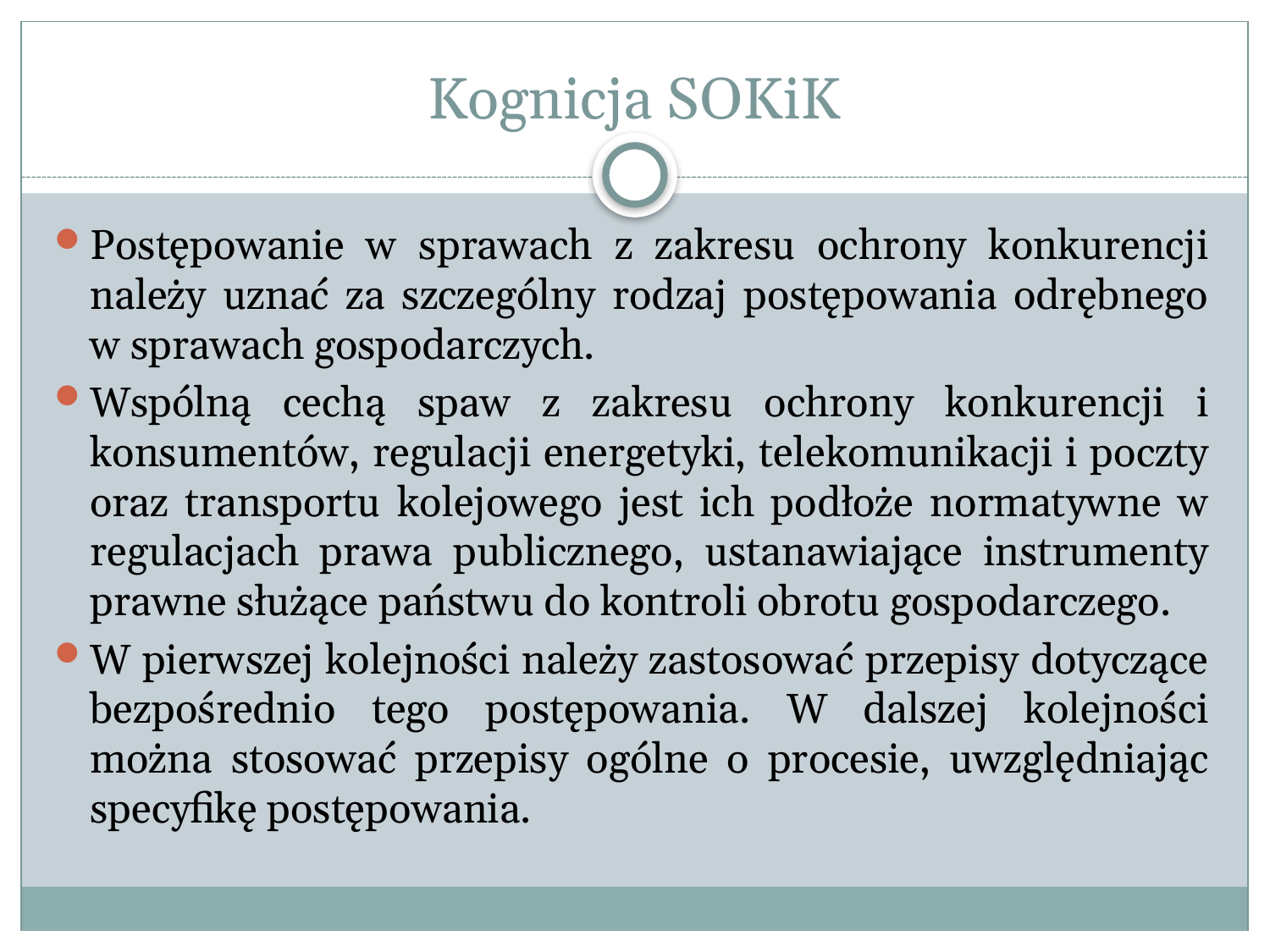

# Kognicja SOKiK
Postępowanie w sprawach z zakresu ochrony konkurencji należy uznać za szczególny rodzaj postępowania odrębnego w sprawach gospodarczych.
Wspólną cechą spaw z zakresu ochrony konkurencji i konsumentów, regulacji energetyki, telekomunikacji i poczty oraz transportu kolejowego jest ich podłoże normatywne w regulacjach prawa publicznego, ustanawiające instrumenty prawne służące państwu do kontroli obrotu gospodarczego.
W pierwszej kolejności należy zastosować przepisy dotyczące bezpośrednio tego postępowania. W dalszej kolejności można stosować przepisy ogólne o procesie, uwzględniając specyfikę postępowania.